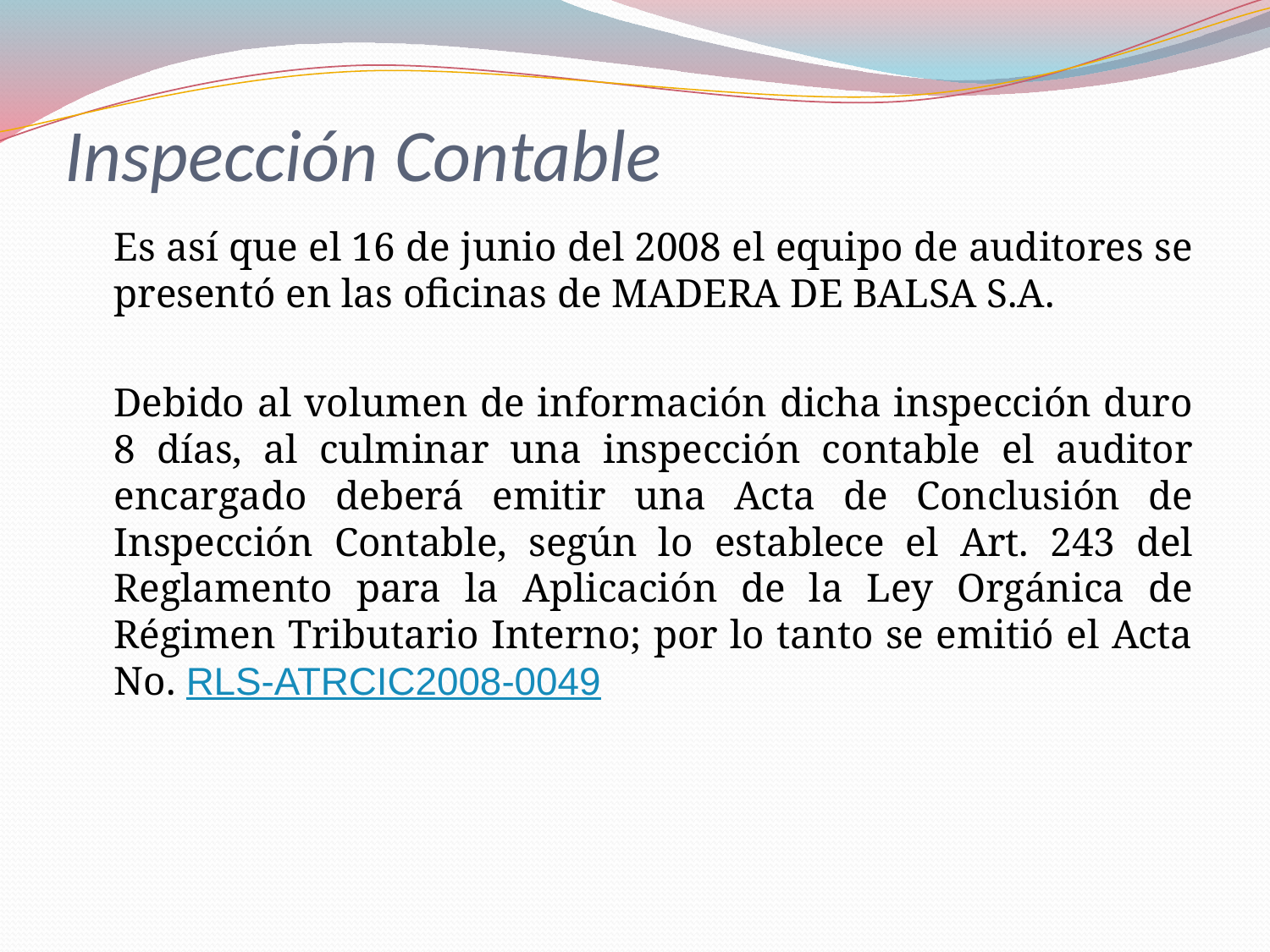

# Inspección Contable
	Es así que el 16 de junio del 2008 el equipo de auditores se presentó en las oficinas de MADERA DE BALSA S.A.

	Debido al volumen de información dicha inspección duro 8 días, al culminar una inspección contable el auditor encargado deberá emitir una Acta de Conclusión de Inspección Contable, según lo establece el Art. 243 del Reglamento para la Aplicación de la Ley Orgánica de Régimen Tributario Interno; por lo tanto se emitió el Acta No. RLS-ATRCIC2008-0049